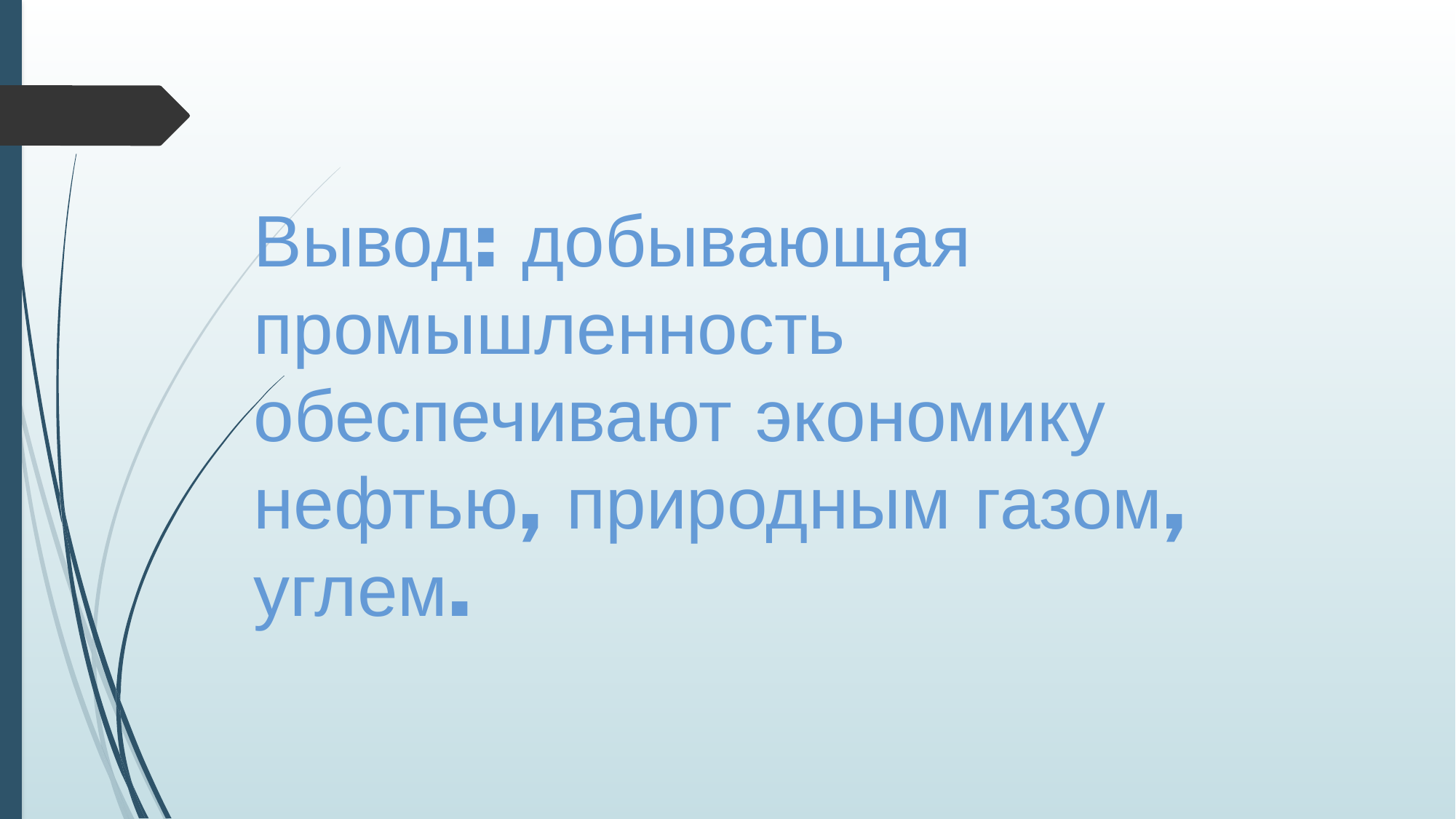

#
Вывод: добывающая промышленность обеспечивают экономику нефтью, природным газом, углем.